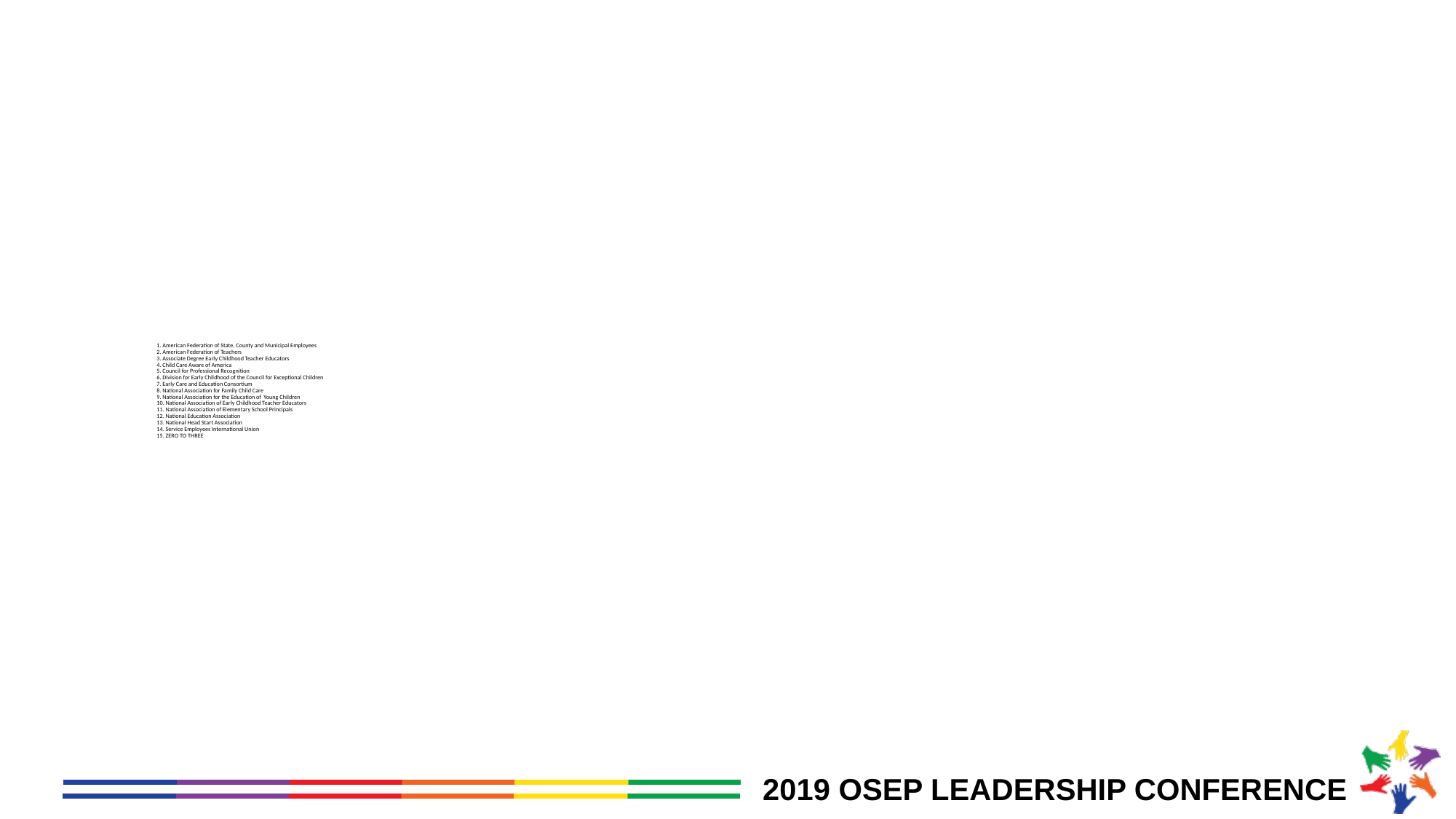

# 1. American Federation of State, County and Municipal Employees 2. American Federation of Teachers 3. Associate Degree Early Childhood Teacher Educators 4. Child Care Aware of America 5. Council for Professional Recognition 6. Division for Early Childhood of the Council for Exceptional Children 7. Early Care and Education Consortium 8. National Association for Family Child Care 9. National Association for the Education of  Young Children 10. National Association of Early Childhood Teacher Educators 11. National Association of Elementary School Principals 12. National Education Association 13. National Head Start Association 14. Service Employees International Union 15. ZERO TO THREE